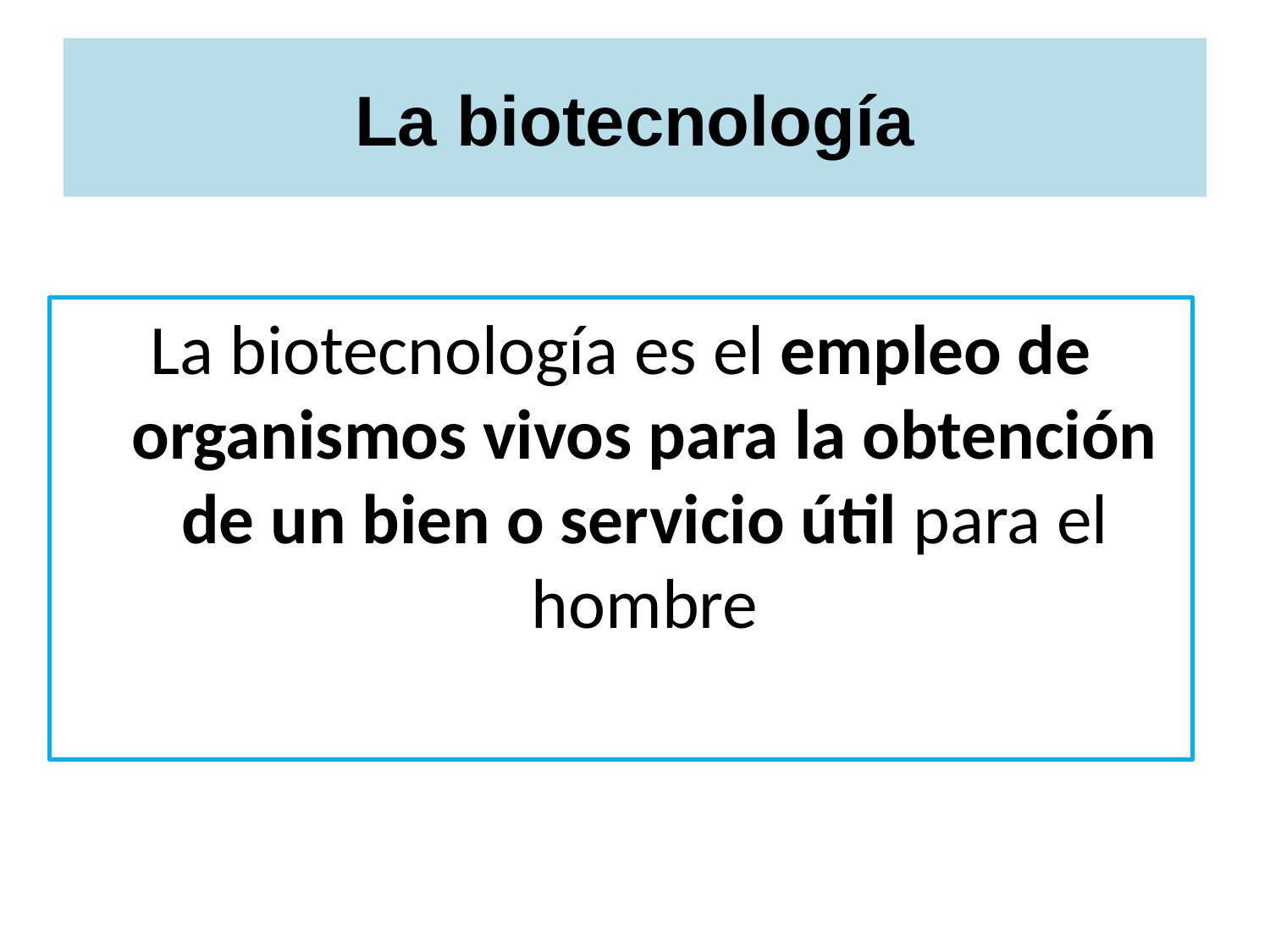

# La biotecnología
La biotecnología es el empleo de organismos vivos para la obtención de un bien o servicio útil para el hombre